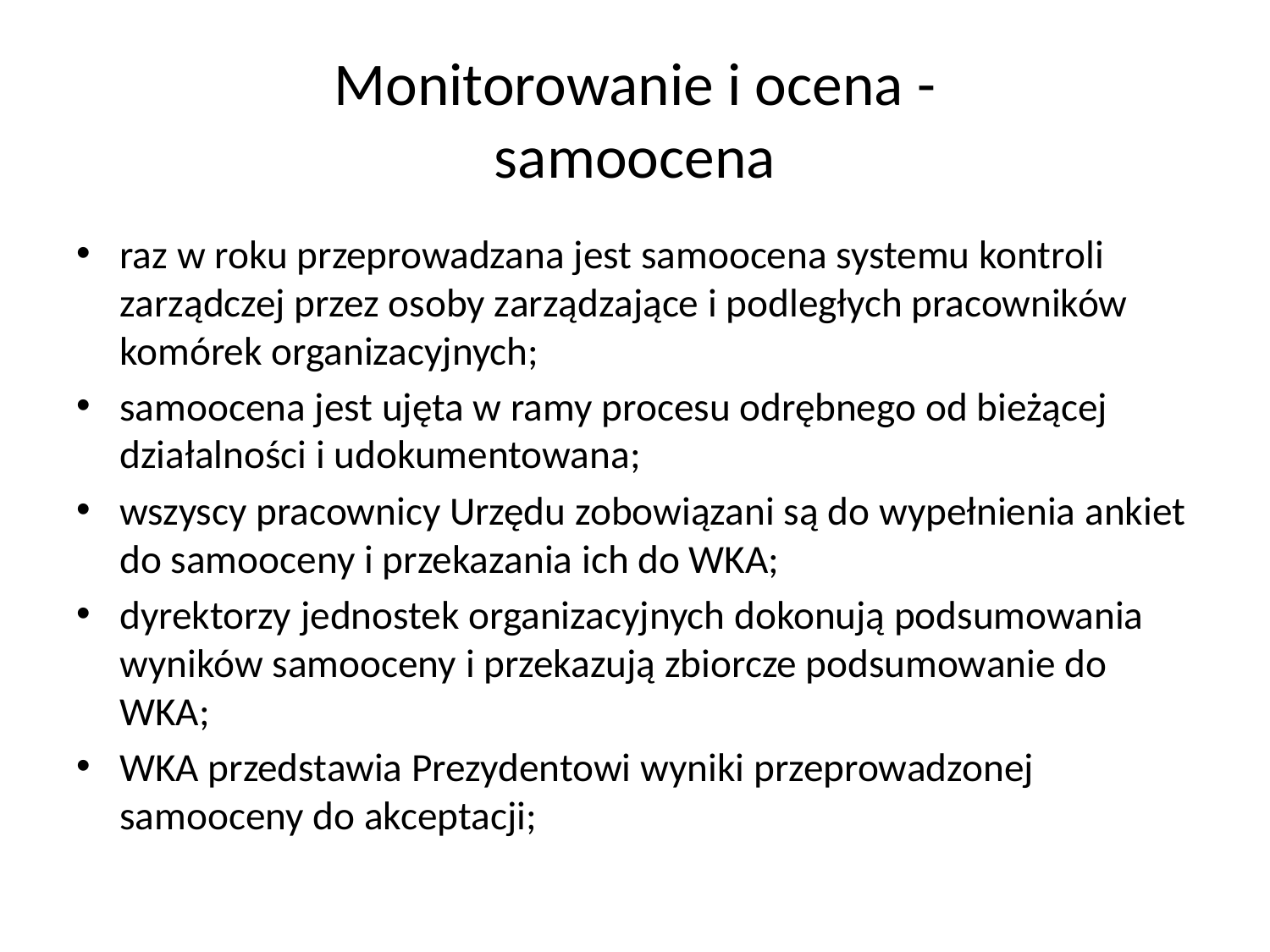

# Monitorowanie i ocena - samoocena
raz w roku przeprowadzana jest samoocena systemu kontroli zarządczej przez osoby zarządzające i podległych pracowników komórek organizacyjnych;
samoocena jest ujęta w ramy procesu odrębnego od bieżącej działalności i udokumentowana;
wszyscy pracownicy Urzędu zobowiązani są do wypełnienia ankiet do samooceny i przekazania ich do WKA;
dyrektorzy jednostek organizacyjnych dokonują podsumowania wyników samooceny i przekazują zbiorcze podsumowanie do WKA;
WKA przedstawia Prezydentowi wyniki przeprowadzonej samooceny do akceptacji;